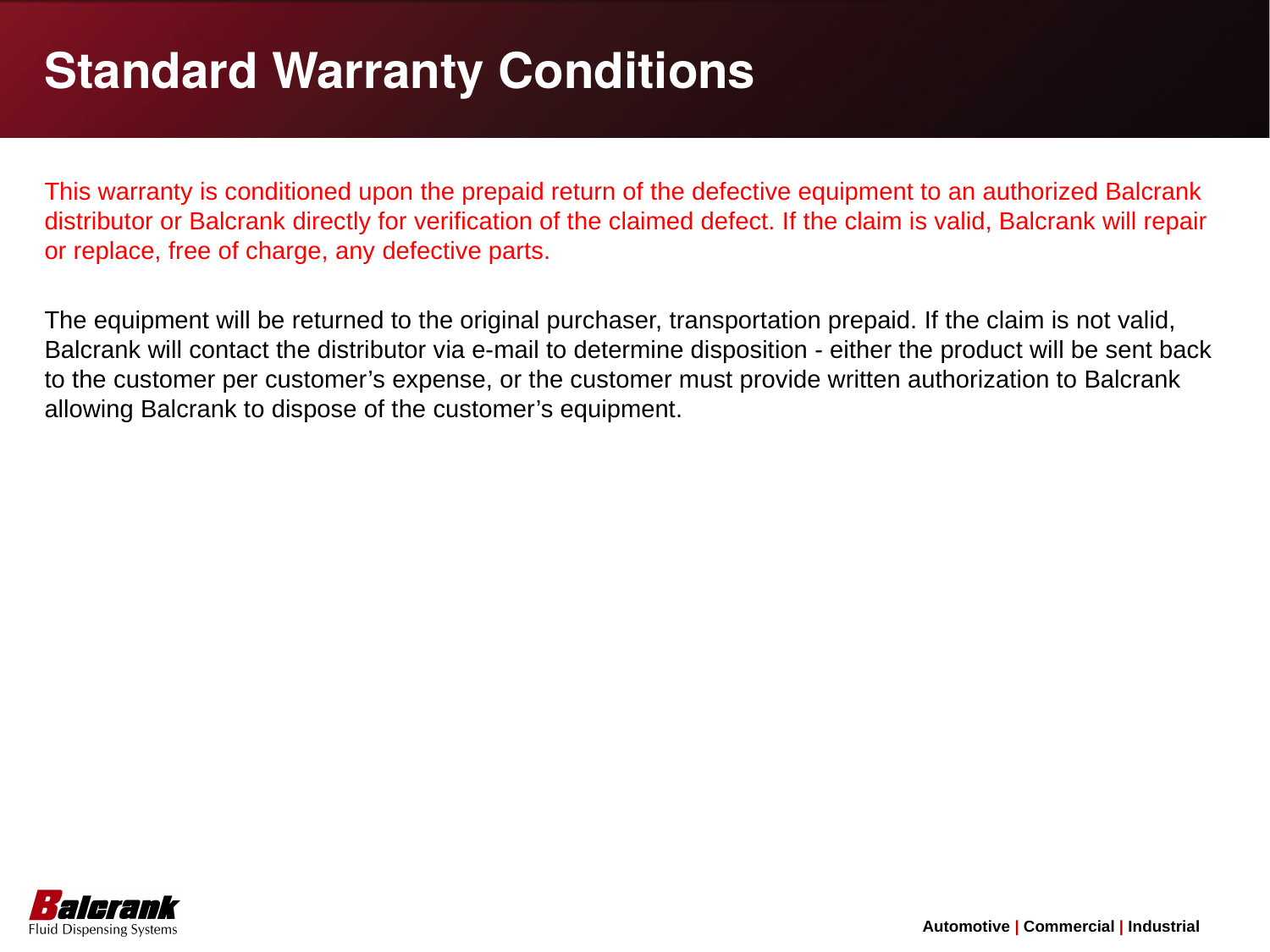

# Standard Warranty Conditions
This warranty is conditioned upon the prepaid return of the defective equipment to an authorized Balcrank distributor or Balcrank directly for verification of the claimed defect. If the claim is valid, Balcrank will repair or replace, free of charge, any defective parts.

The equipment will be returned to the original purchaser, transportation prepaid. If the claim is not valid, Balcrank will contact the distributor via e-mail to determine disposition - either the product will be sent back to the customer per customer’s expense, or the customer must provide written authorization to Balcrank allowing Balcrank to dispose of the customer’s equipment.